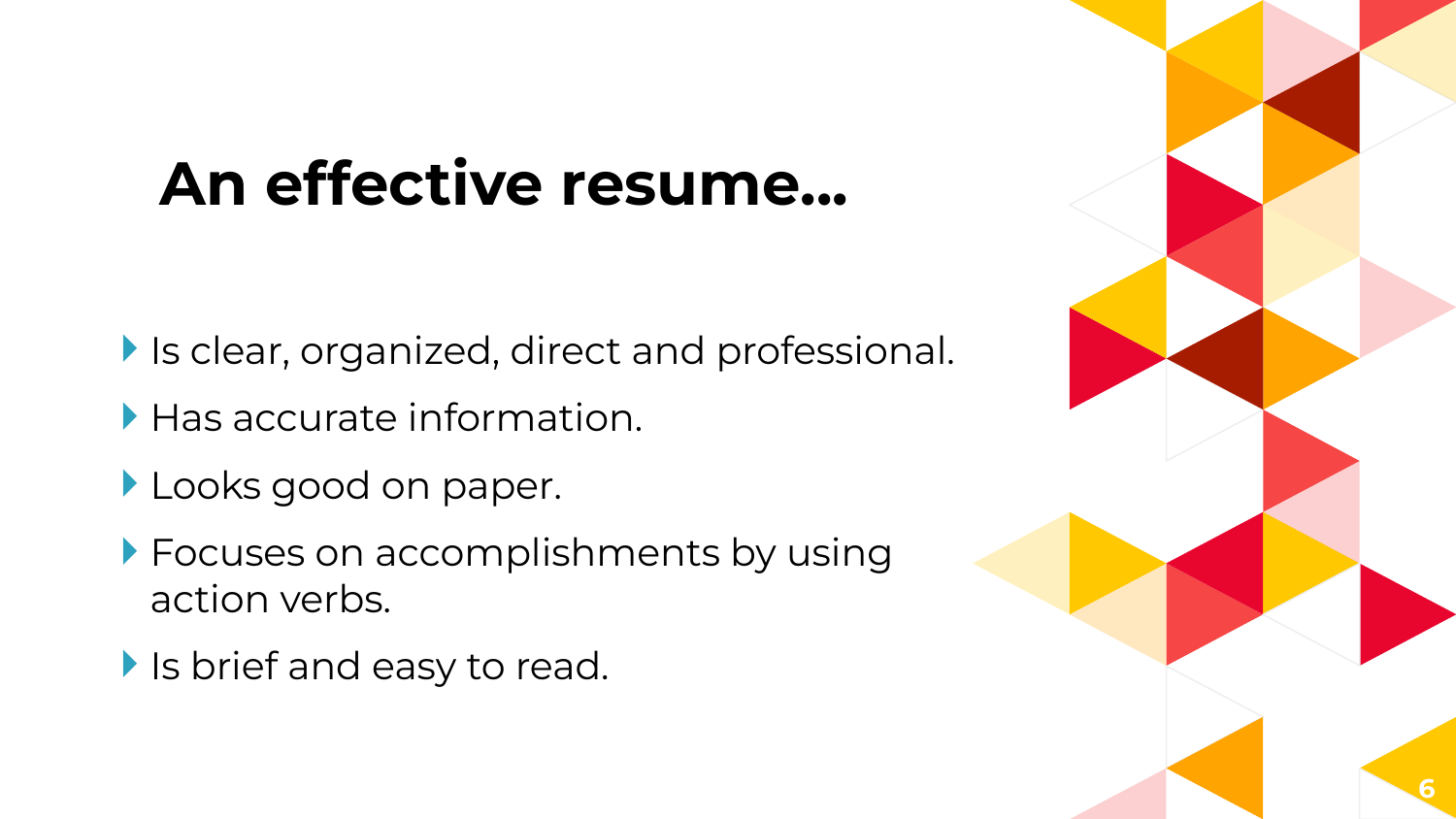

An effective resume...

Is clear, organized, direct and professional.
Has accurate information.
Looks good on paper.
Focuses on accomplishments by using action verbs.
Is brief and easy to read.

6